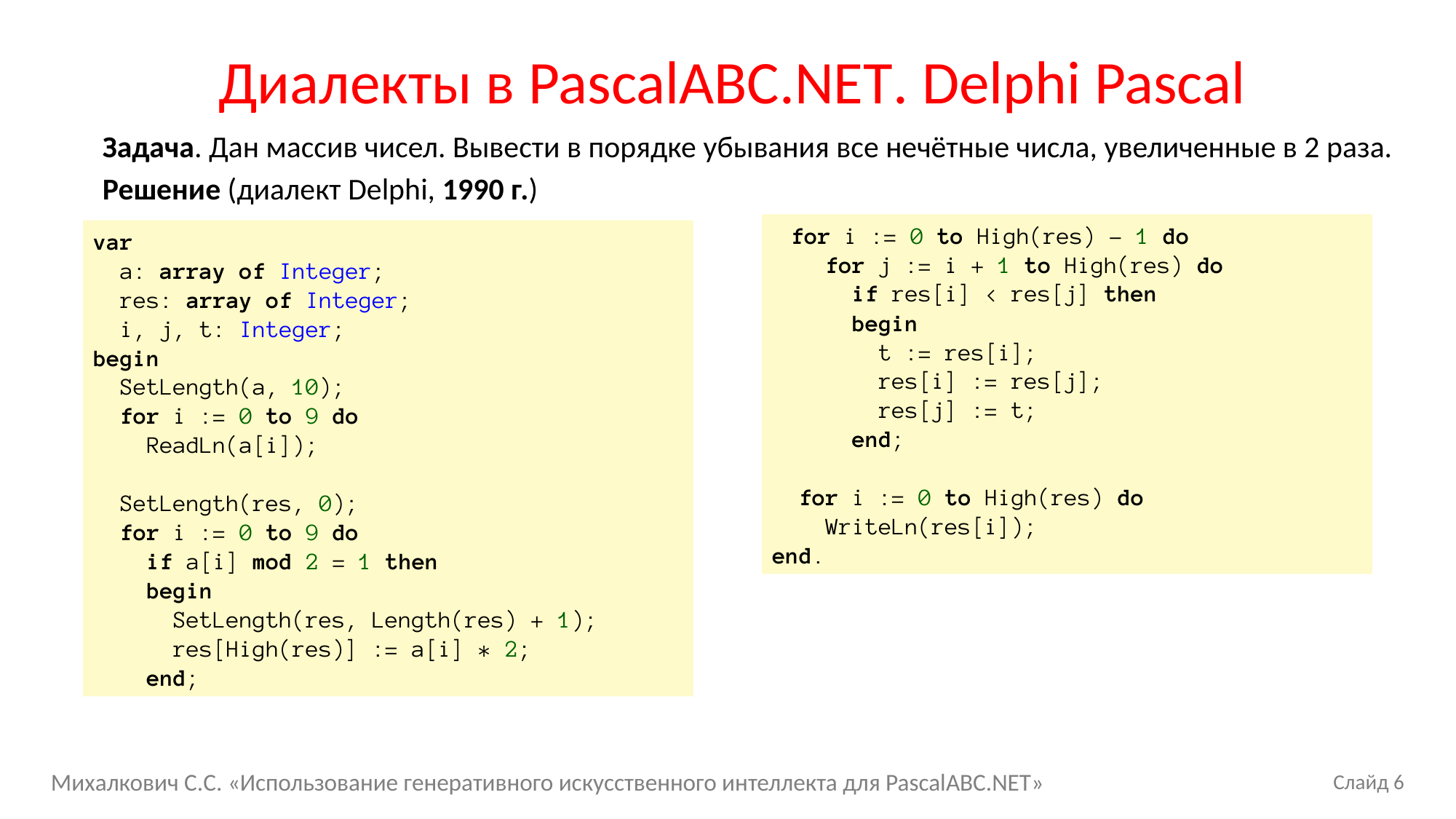

# Диалекты в PascalABC.NET. Delphi Pascal
Задача. Дан массив чисел. Вывести в порядке убывания все нечётные числа, увеличенные в 2 раза.
Решение (диалект Delphi, 1990 г.)
  for i := 0 to High(res) - 1 do
    for j := i + 1 to High(res) do
      if res[i] < res[j] then
      begin
        t := res[i];
        res[i] := res[j];
        res[j] := t;
      end;

  for i := 0 to High(res) do
    WriteLn(res[i]);
end.
var
  a: array of Integer;
  res: array of Integer;
  i, j, t: Integer;
begin
  SetLength(a, 10);
  for i := 0 to 9 do
    ReadLn(a[i]);

  SetLength(res, 0);
  for i := 0 to 9 do
    if a[i] mod 2 = 1 then
    begin
      SetLength(res, Length(res) + 1);
      res[High(res)] := a[i] * 2;
    end;
Михалкович С.С. «Использование генеративного искусственного интеллекта для PascalABC.NET»
Слайд 6